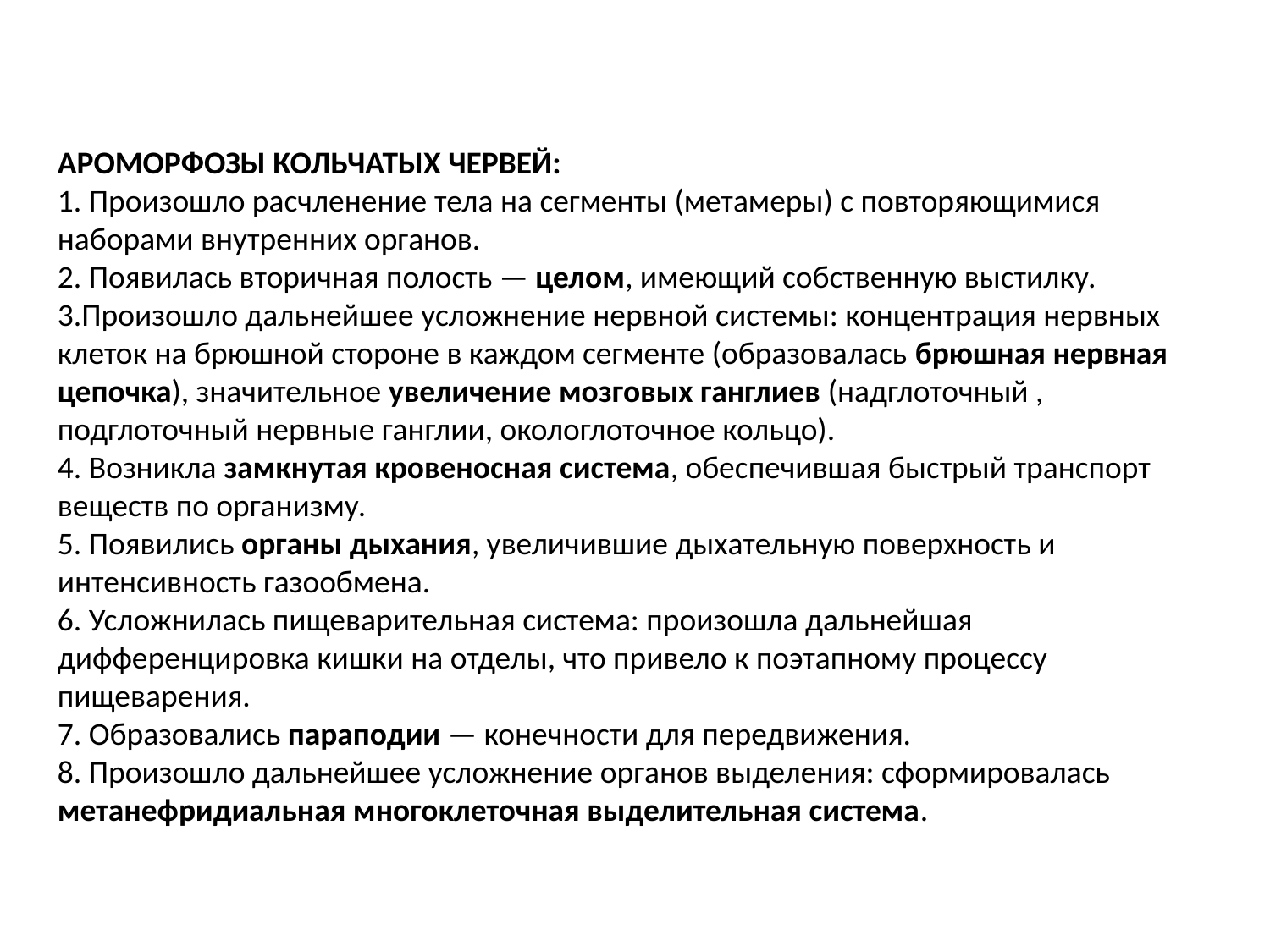

АРОМОРФОЗЫ КОЛЬЧАТЫХ ЧЕРВЕЙ:
1. Произошло расчленение тела на сегменты (метамеры) с повторяющимися наборами внутренних органов.
2. Появилась вторичная полость — целом, имеющий собственную выстилку.
3.Произошло дальнейшее усложнение нервной системы: концентрация нервных клеток на брюшной стороне в каждом сегменте (образовалась брюшная нервная цепочка), значительное увеличение мозговых ганглиев (надглоточный , подглоточный нервные ганглии, окологлоточное кольцо).
4. Возникла замкнутая кровеносная система, обеспечившая быстрый транспорт веществ по организму.
5. Появились органы дыхания, увеличившие дыхательную поверхность и интенсивность газообмена.
6. Усложнилась пищеварительная система: произошла дальнейшая дифференцировка кишки на отделы, что привело к поэтапному процессу пищеварения.
7. Образовались параподии — конечности для передвижения.
8. Произошло дальнейшее усложнение органов выделения: сформировалась метанефридиальная многоклеточная выделительная система.